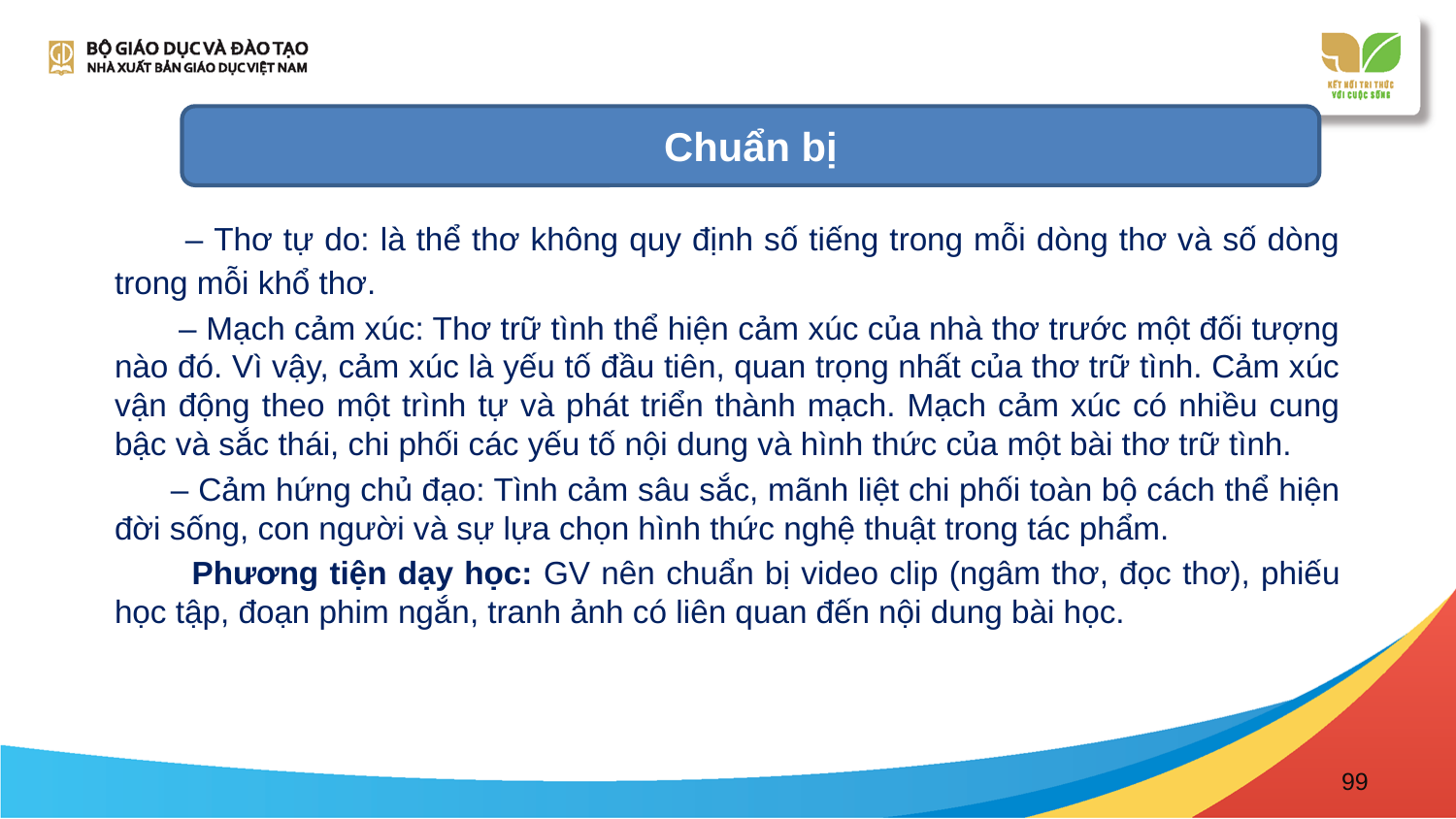

Chuẩn bị
       – Thơ tự do: là thể thơ không quy định số tiếng trong mỗi dòng thơ và số dòng trong mỗi khổ thơ.
       – Mạch cảm xúc: Thơ trữ tình thể hiện cảm xúc của nhà thơ trước một đối tượng nào đó. Vì vậy, cảm xúc là yếu tố đầu tiên, quan trọng nhất của thơ trữ tình. Cảm xúc vận động theo một trình tự và phát triển thành mạch. Mạch cảm xúc có nhiều cung bậc và sắc thái, chi phối các yếu tố nội dung và hình thức của một bài thơ trữ tình.
      – Cảm hứng chủ đạo: Tình cảm sâu sắc, mãnh liệt chi phối toàn bộ cách thể hiện đời sống, con người và sự lựa chọn hình thức nghệ thuật trong tác phẩm.
       Phương tiện dạy học: GV nên chuẩn bị video clip (ngâm thơ, đọc thơ), phiếu học tập, đoạn phim ngắn, tranh ảnh có liên quan đến nội dung bài học.
99